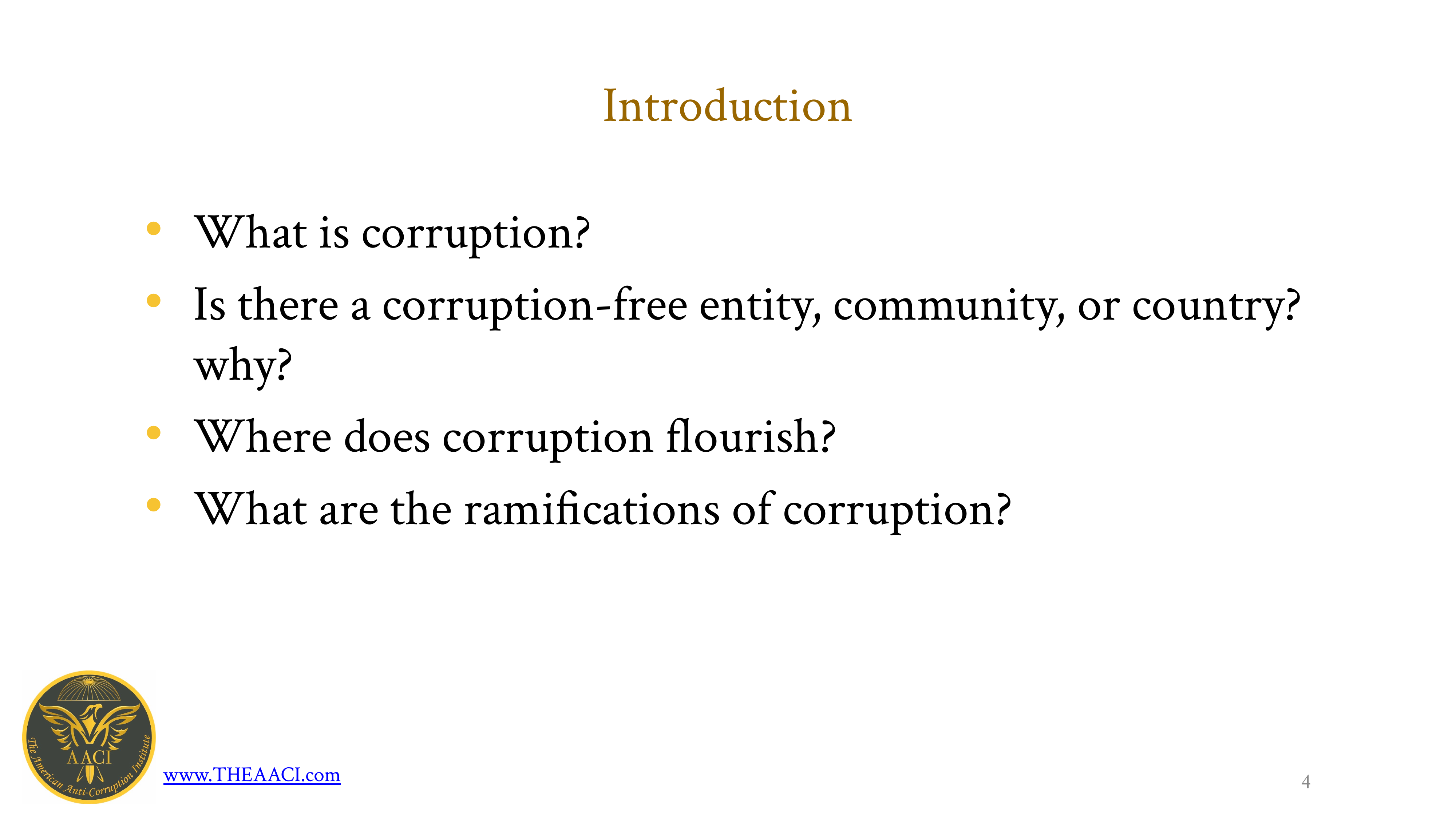

# Introduction
What is corruption?
Is there a corruption-free entity, community, or country? why?
Where does corruption flourish?
What are the ramifications of corruption?
4